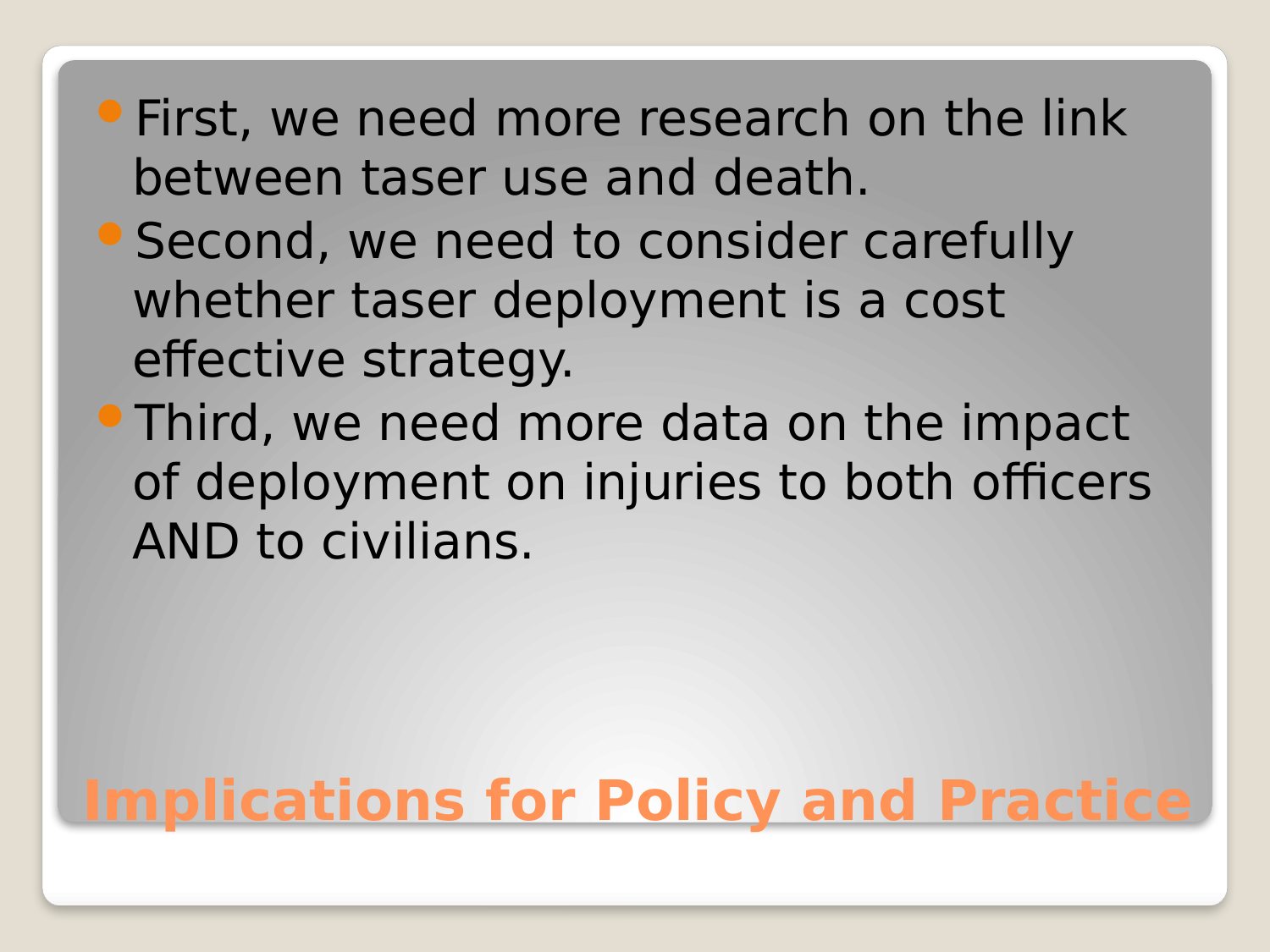

First, we need more research on the link between taser use and death.
Second, we need to consider carefully whether taser deployment is a cost effective strategy.
Third, we need more data on the impact of deployment on injuries to both officers AND to civilians.
# Implications for Policy and Practice